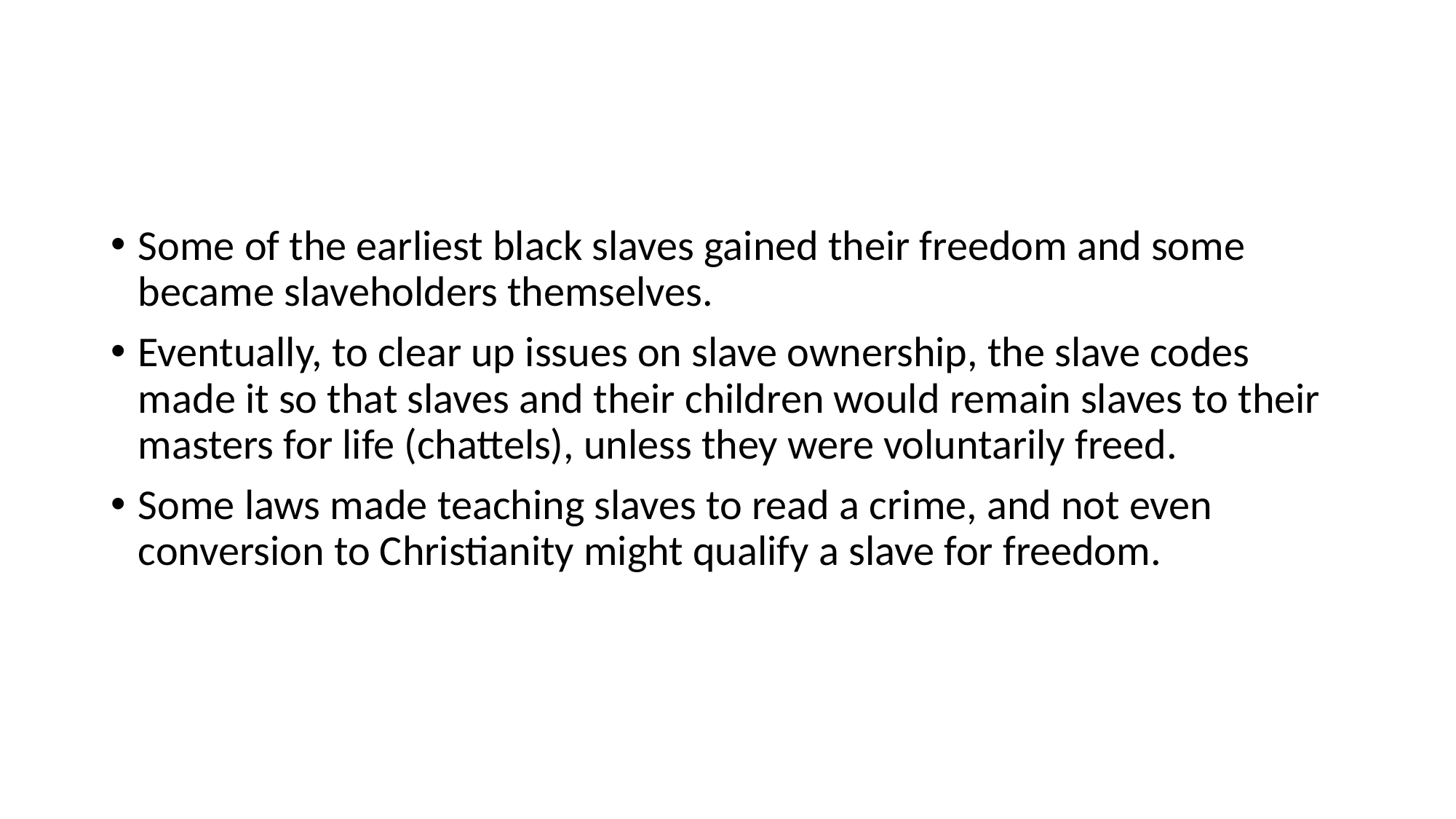

#
Some of the earliest black slaves gained their freedom and some became slaveholders themselves.
Eventually, to clear up issues on slave ownership, the slave codes made it so that slaves and their children would remain slaves to their masters for life (chattels), unless they were voluntarily freed.
Some laws made teaching slaves to read a crime, and not even conversion to Christianity might qualify a slave for freedom.